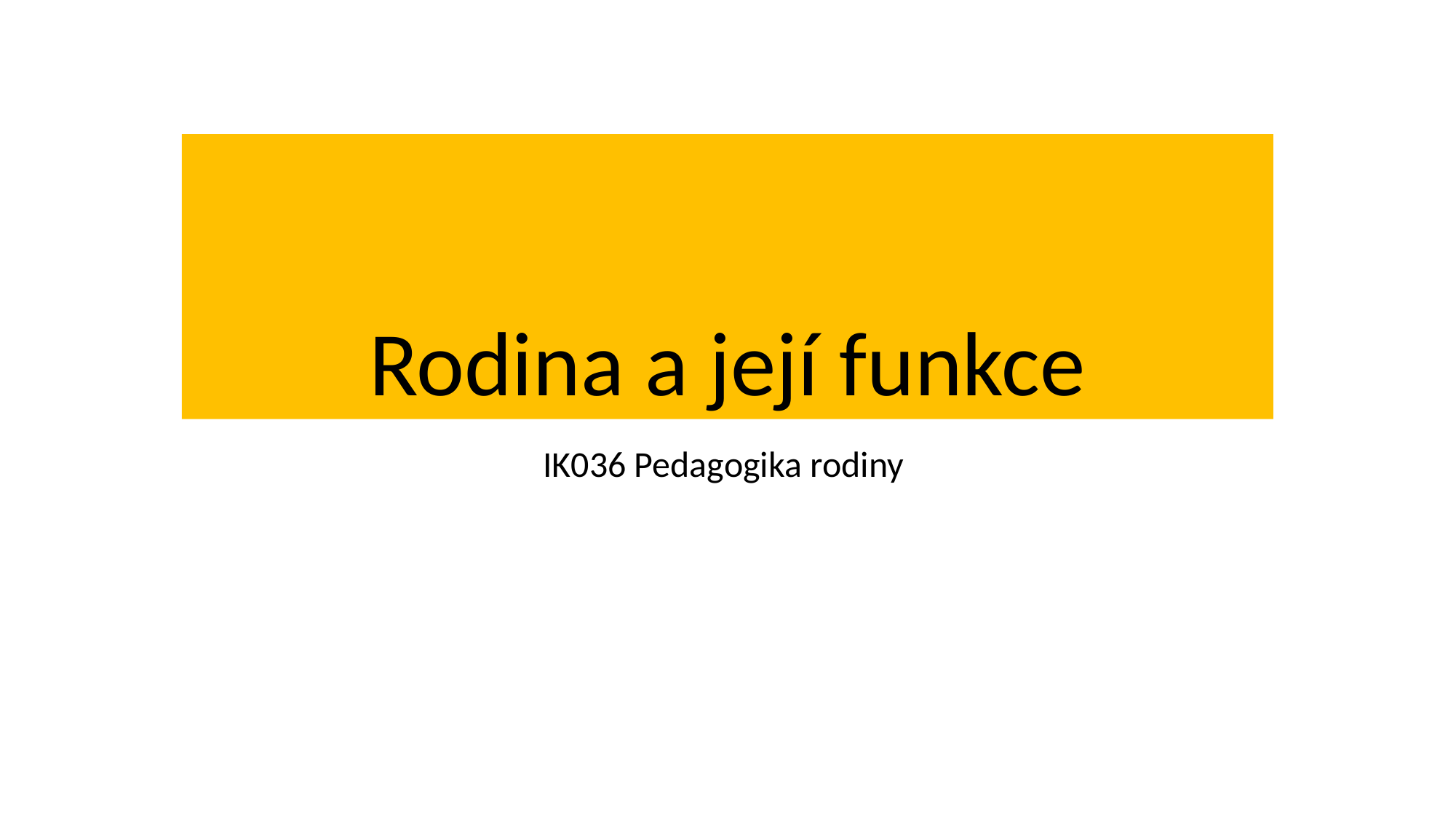

# Rodina a její funkce
IK036 Pedagogika rodiny